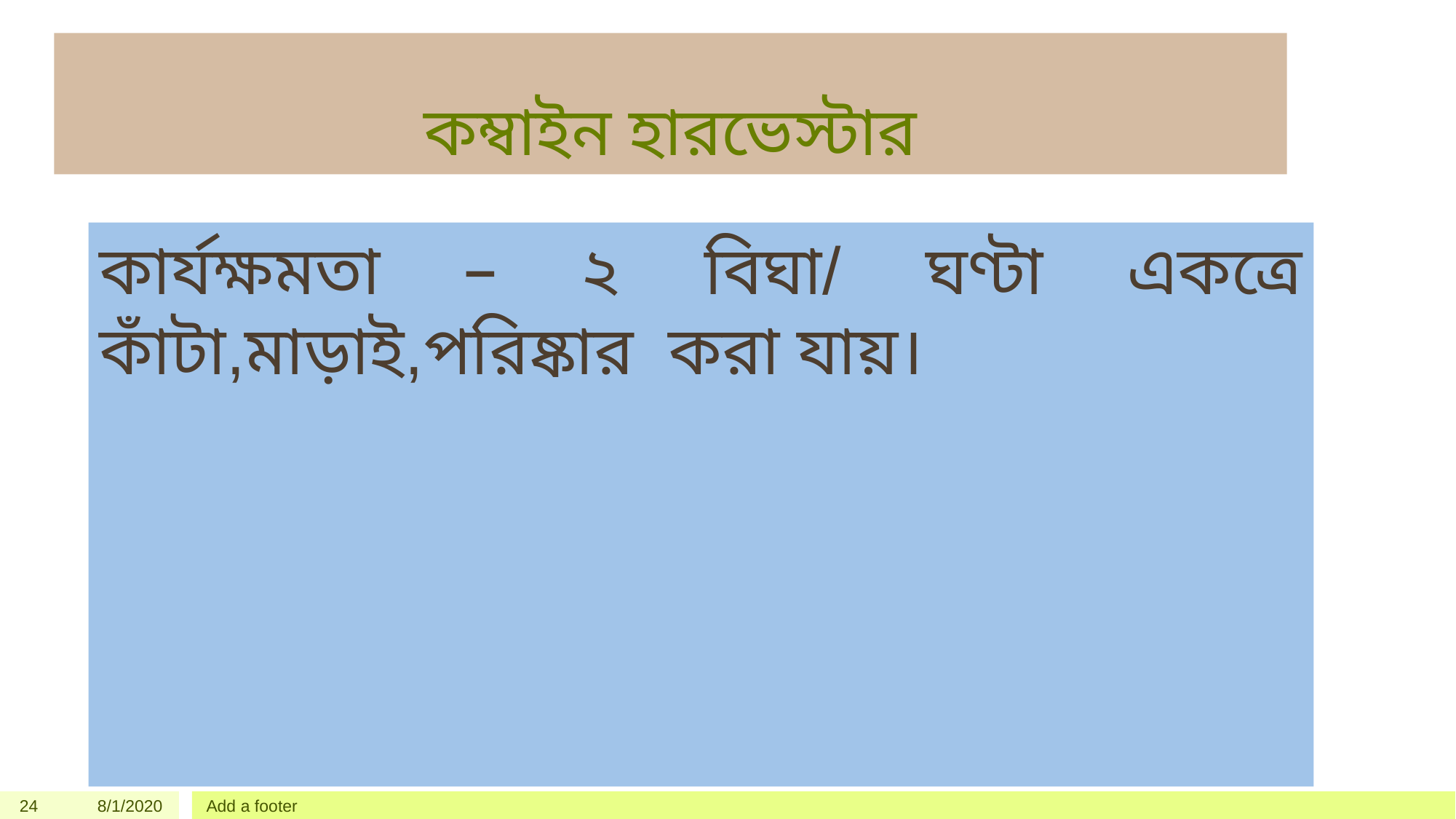

# কম্বাইন হারভেস্টার
কার্যক্ষমতা – ২ বিঘা/ ঘণ্টা একত্রে কাঁটা,মাড়াই,পরিষ্কার  করা যায়।

24
8/1/2020
Add a footer